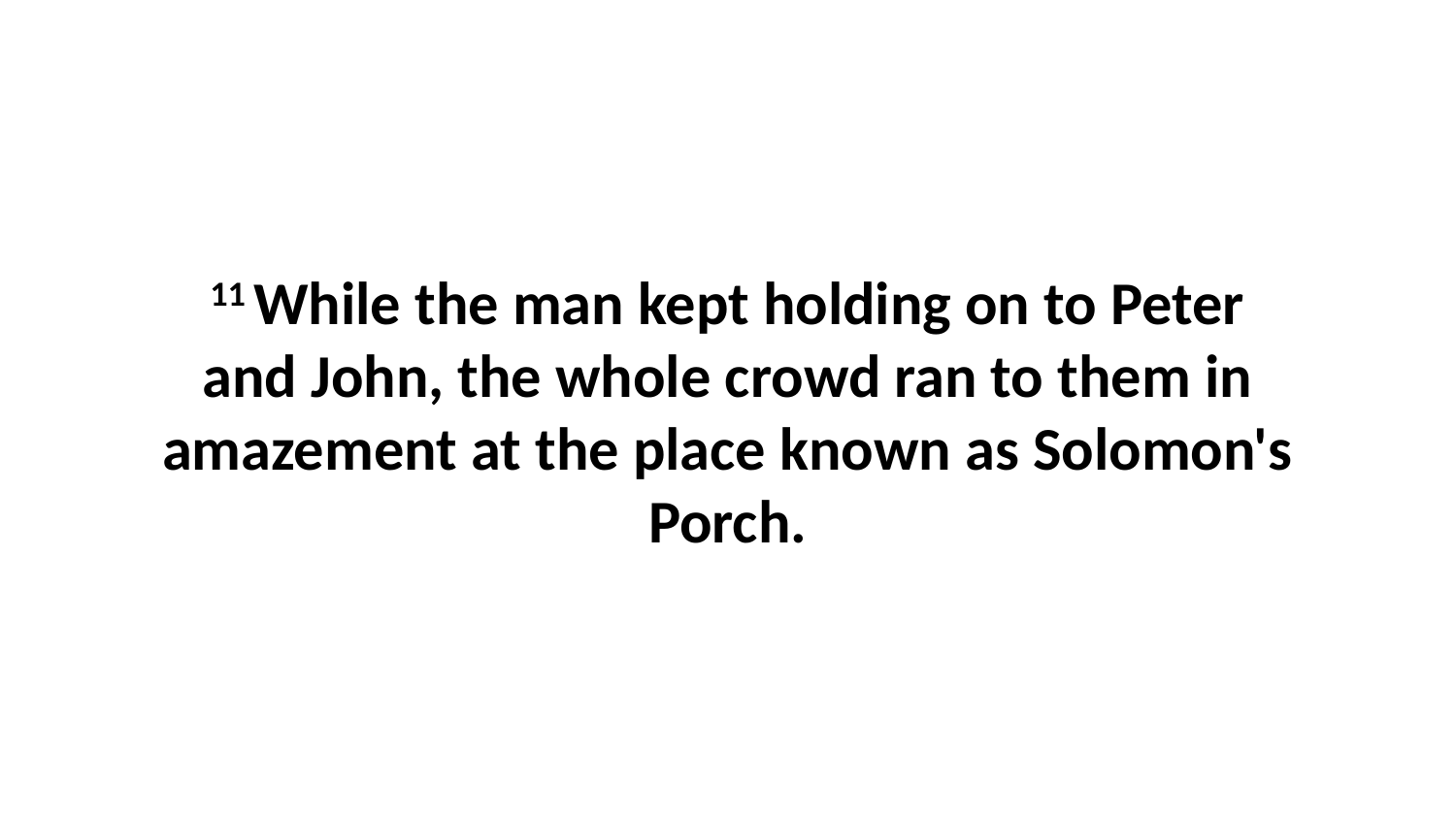

11 While the man kept holding on to Peter and John, the whole crowd ran to them in amazement at the place known as Solomon's Porch.